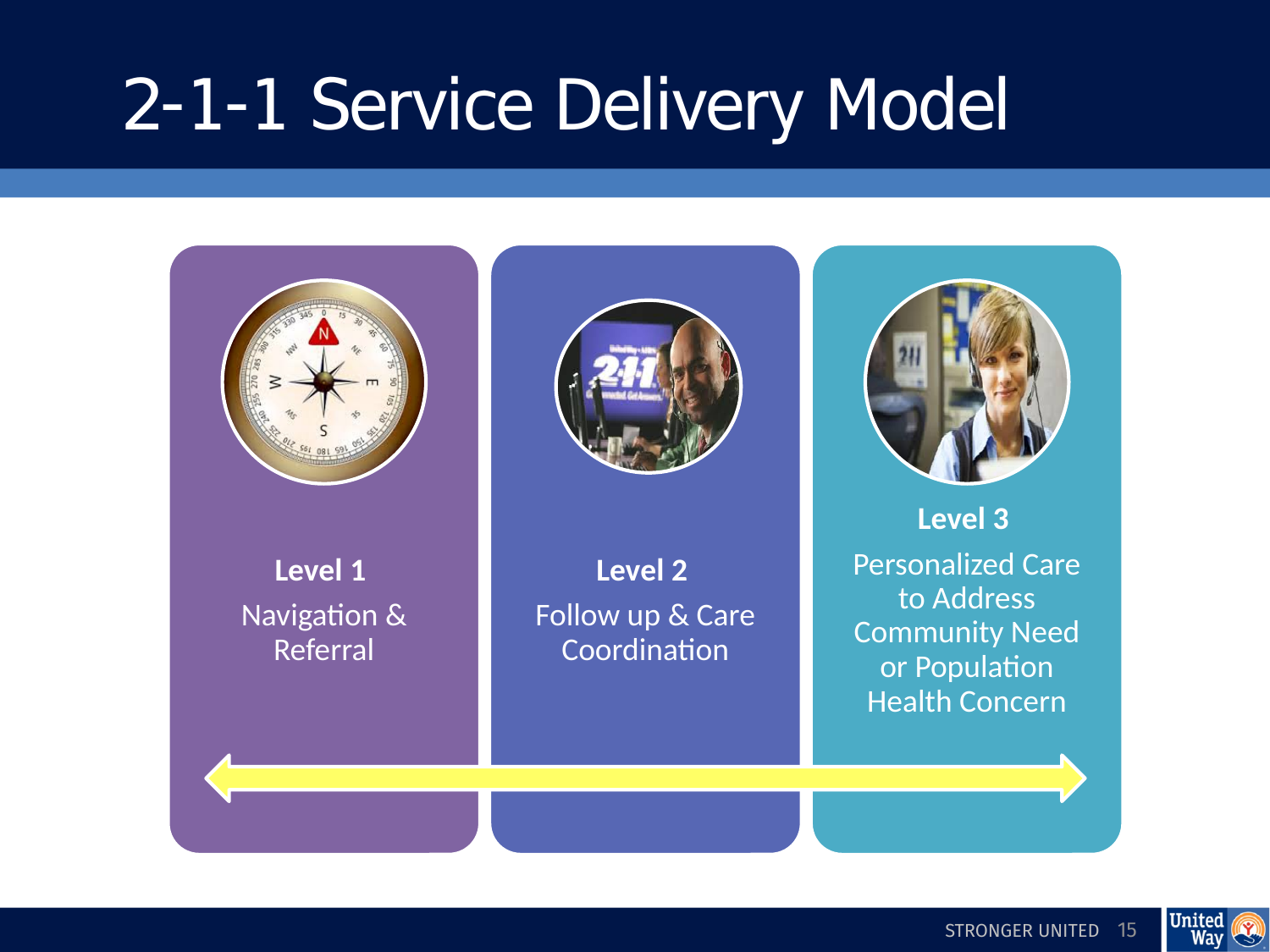

15
# 2-1-1 Service Delivery Model

Level 1
Navigation & Referral
Level 2
Follow up & Care Coordination
Level 3
Personalized Care to Address Community Need or Population Health Concern